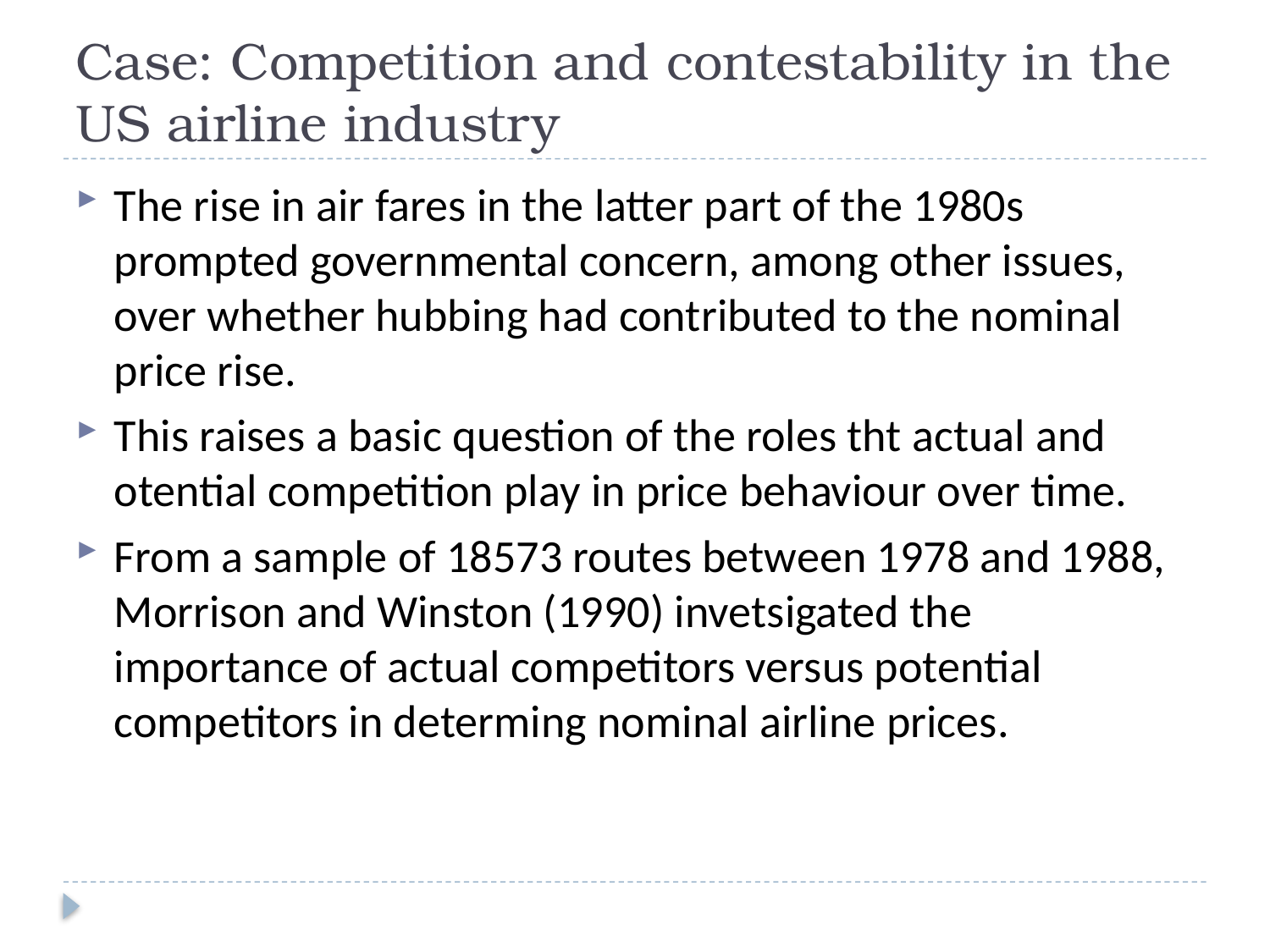

# Case: Competition and contestability in the US airline industry
The rise in air fares in the latter part of the 1980s prompted governmental concern, among other issues, over whether hubbing had contributed to the nominal price rise.
This raises a basic question of the roles tht actual and otential competition play in price behaviour over time.
From a sample of 18573 routes between 1978 and 1988, Morrison and Winston (1990) invetsigated the importance of actual competitors versus potential competitors in determing nominal airline prices.